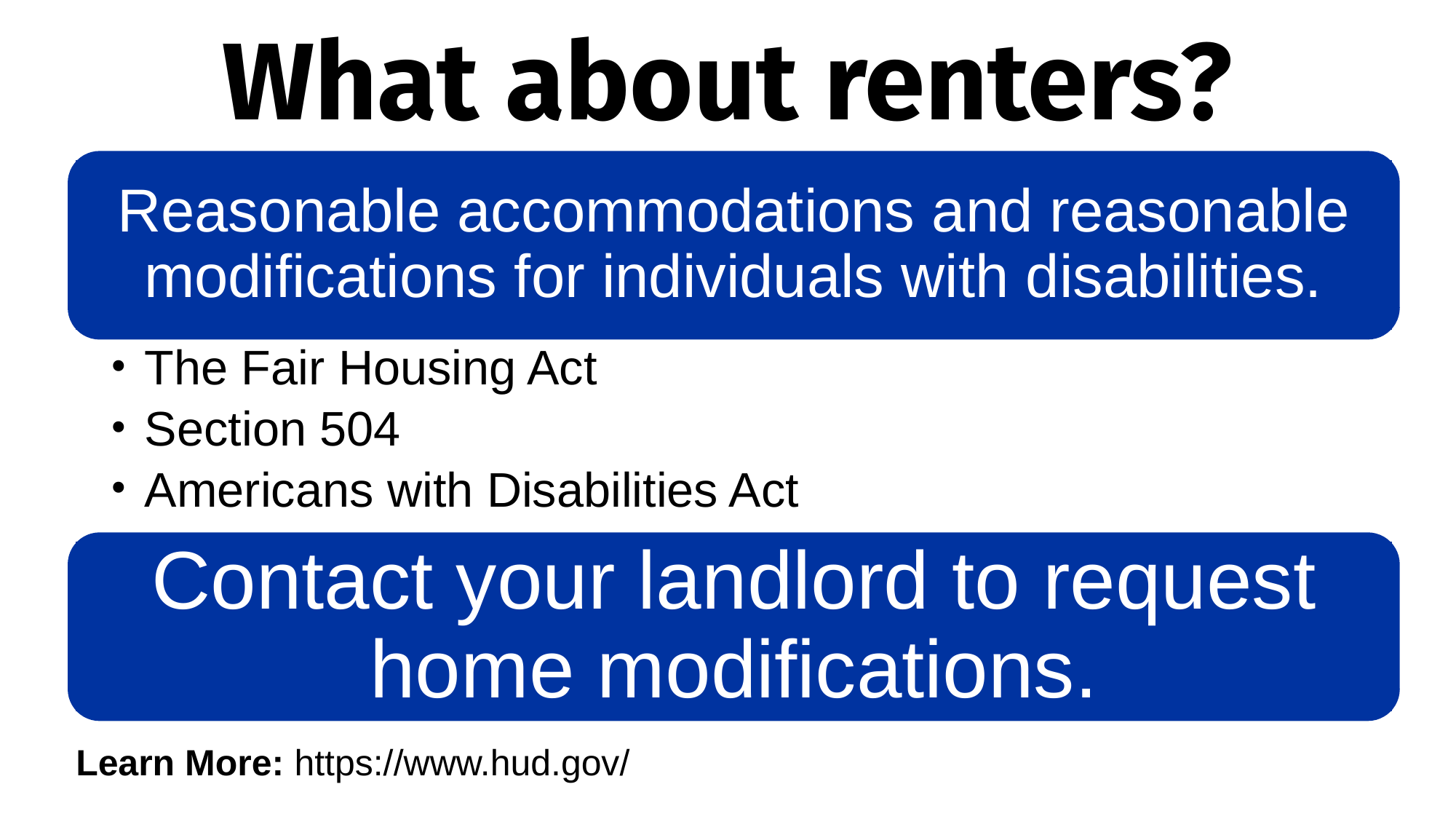

# What about renters?

Reasonable accommodations and reasonable modifications for individuals with disabilities.

The Fair Housing Act
Section 504
Americans with Disabilities Act

Contact your landlord to request home modifications.
Learn More: https://www.hud.gov/